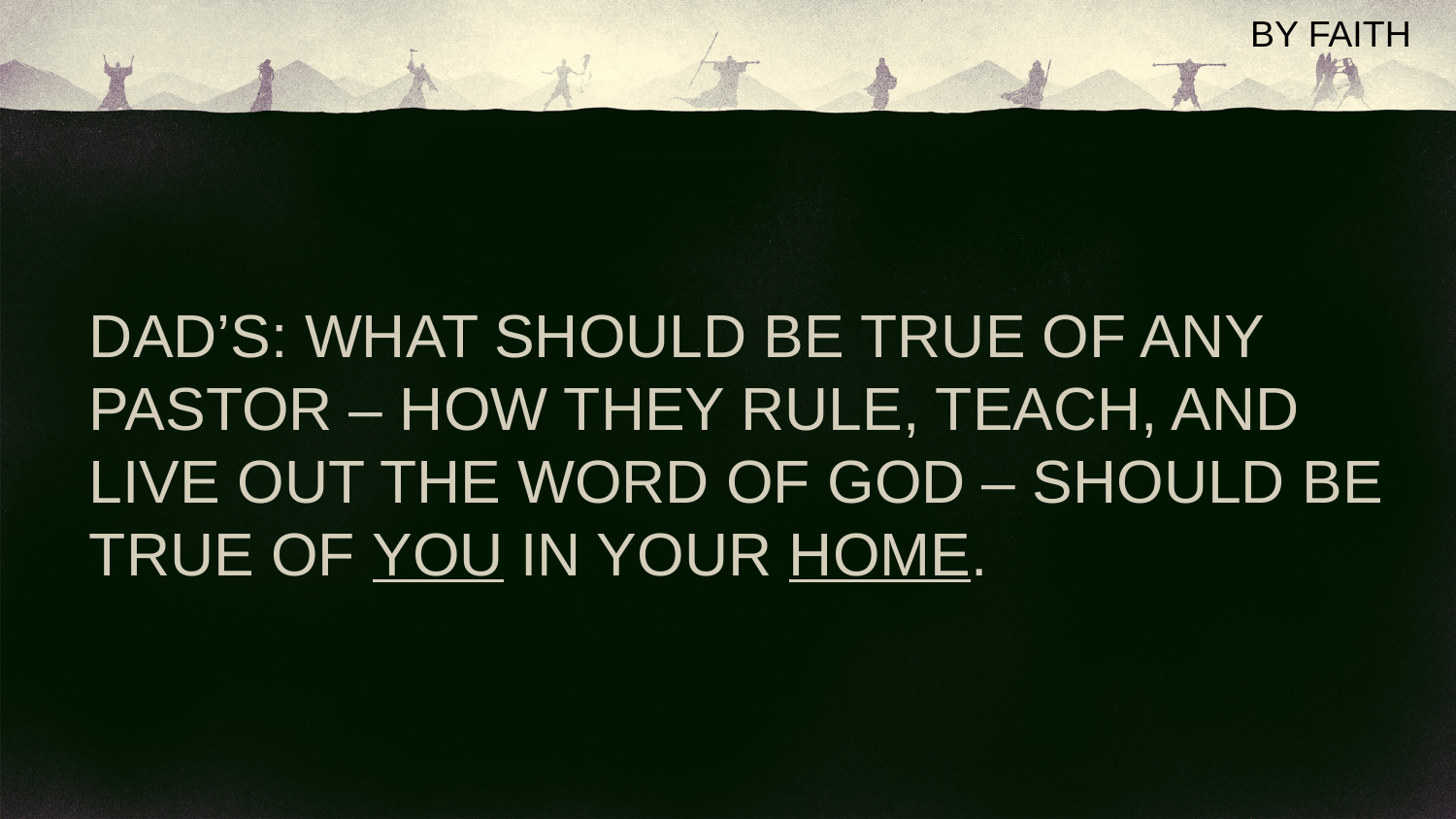

# BY FAITH
DAD’S: WHAT SHOULD BE TRUE OF ANY PASTOR – HOW THEY RULE, TEACH, AND LIVE OUT THE WORD OF GOD – SHOULD BE TRUE OF YOU IN YOUR HOME.